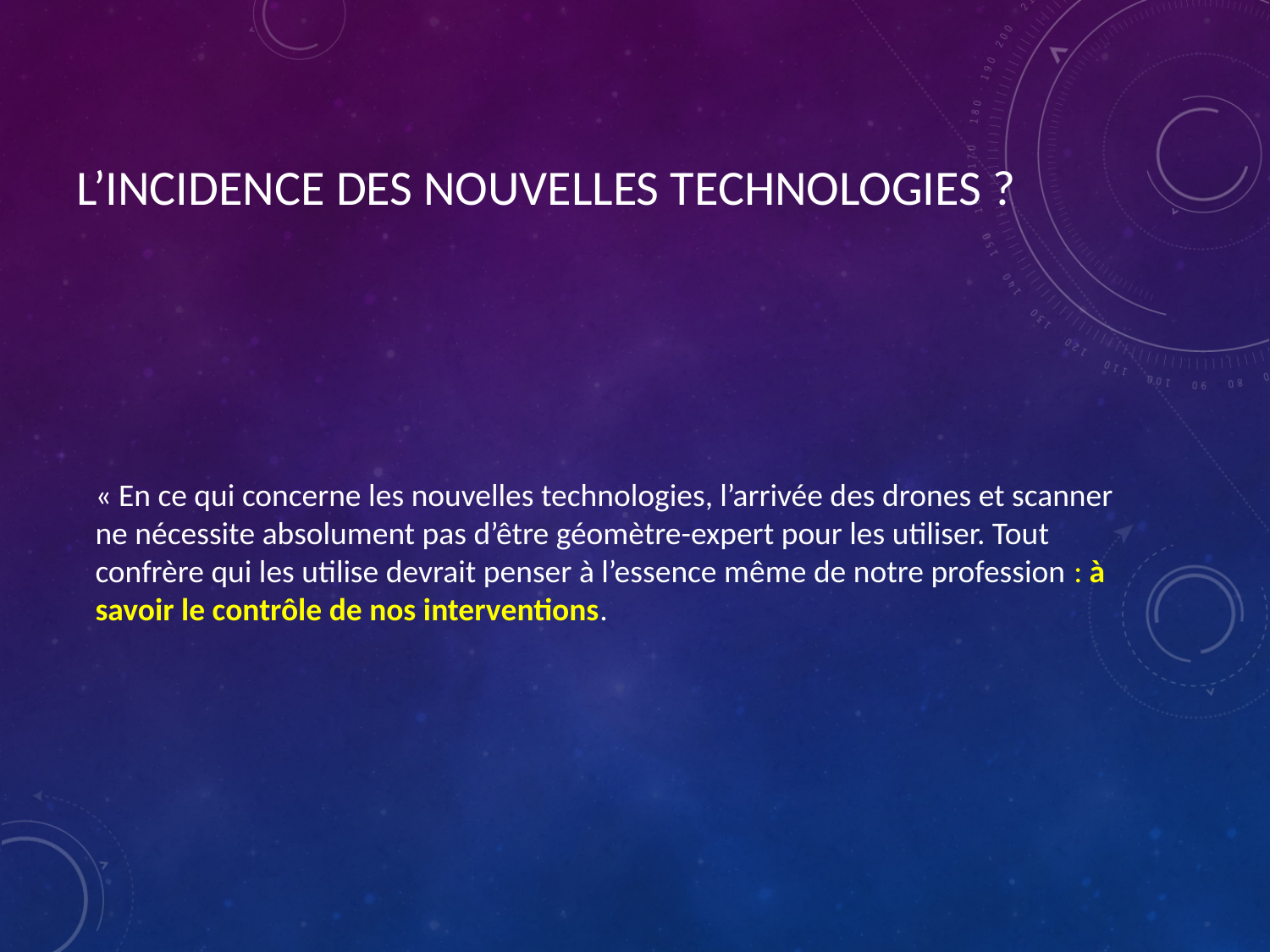

# L’incidence des Nouvelles technologies ?
« En ce qui concerne les nouvelles technologies, l’arrivée des drones et scanner ne nécessite absolument pas d’être géomètre-expert pour les utiliser. Tout confrère qui les utilise devrait penser à l’essence même de notre profession : à savoir le contrôle de nos interventions.